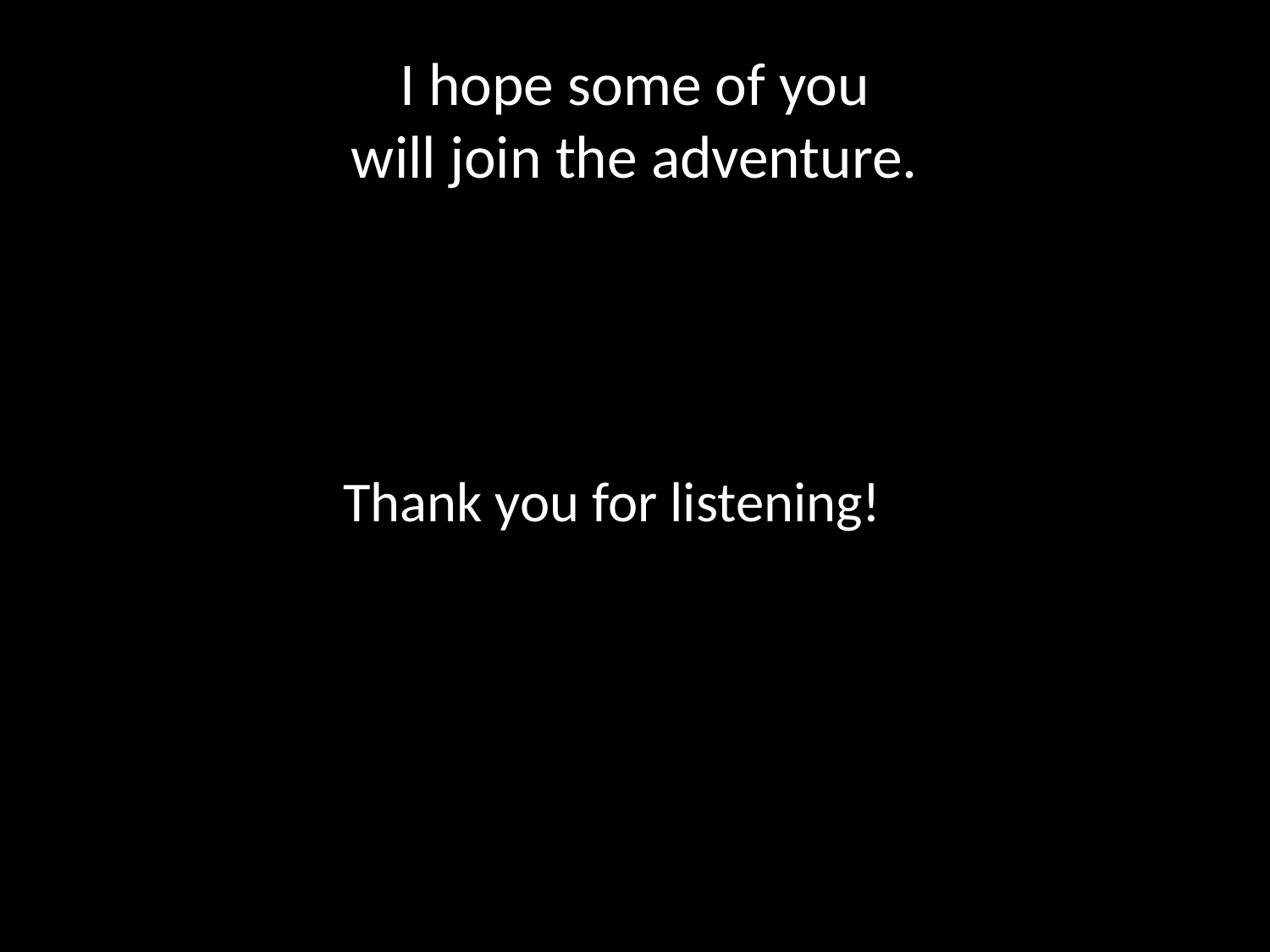

# I hope some of you will join the adventure.

                     Thank you for listening!